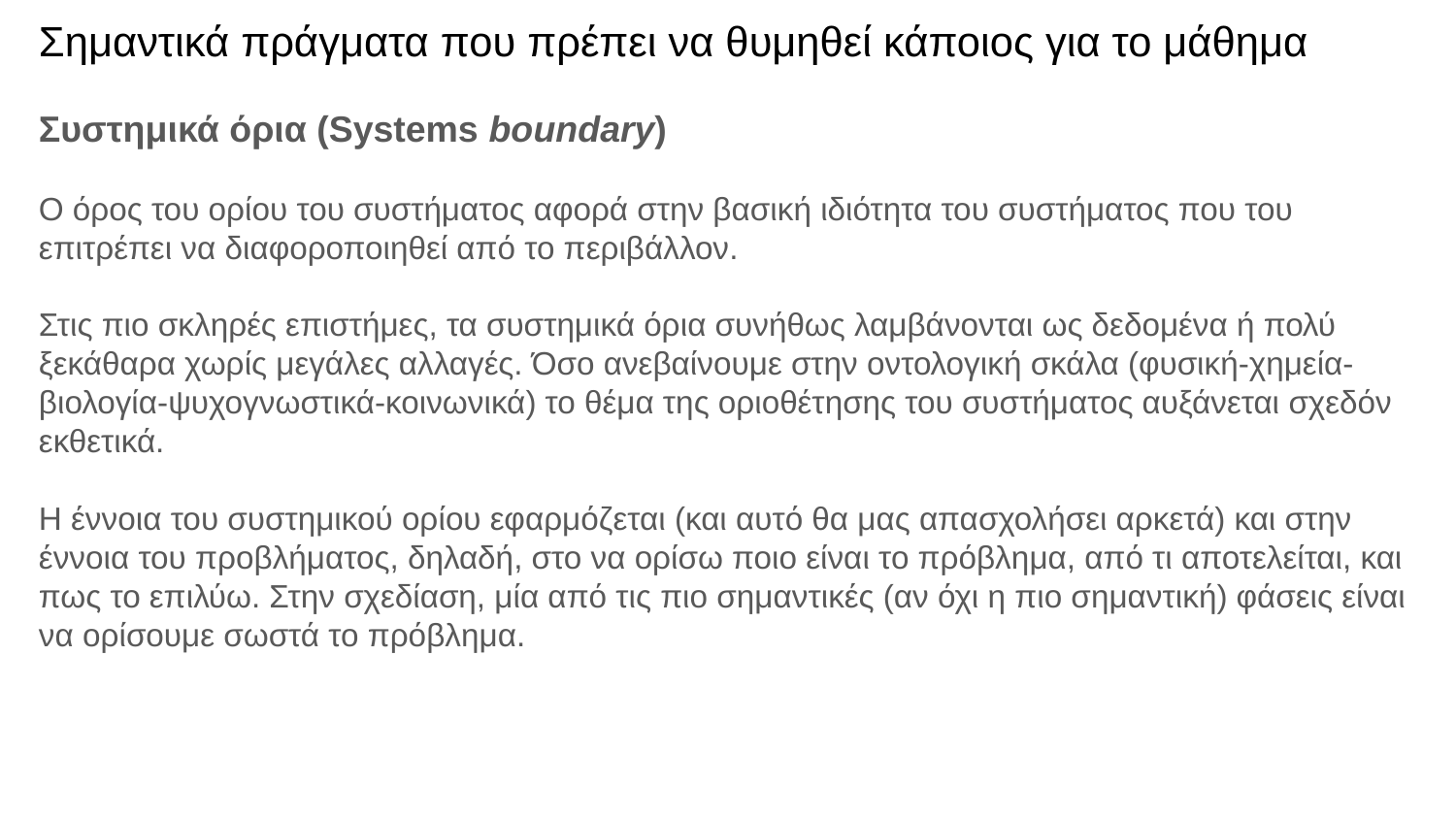

# Σημαντικά πράγματα που πρέπει να θυμηθεί κάποιος για το μάθημα
Συστημικά όρια (Systems boundary)

Ο όρος του ορίου του συστήματος αφορά στην βασική ιδιότητα του συστήματος που του επιτρέπει να διαφοροποιηθεί από το περιβάλλον.

Στις πιο σκληρές επιστήμες, τα συστημικά όρια συνήθως λαμβάνονται ως δεδομένα ή πολύ ξεκάθαρα χωρίς μεγάλες αλλαγές. Όσο ανεβαίνουμε στην οντολογική σκάλα (φυσική-χημεία-βιολογία-ψυχογνωστικά-κοινωνικά) το θέμα της οριοθέτησης του συστήματος αυξάνεται σχεδόν εκθετικά.

Η έννοια του συστημικού ορίου εφαρμόζεται (και αυτό θα μας απασχολήσει αρκετά) και στην έννοια του προβλήματος, δηλαδή, στο να ορίσω ποιο είναι το πρόβλημα, από τι αποτελείται, και πως το επιλύω. Στην σχεδίαση, μία από τις πιο σημαντικές (αν όχι η πιο σημαντική) φάσεις είναι να ορίσουμε σωστά το πρόβλημα.